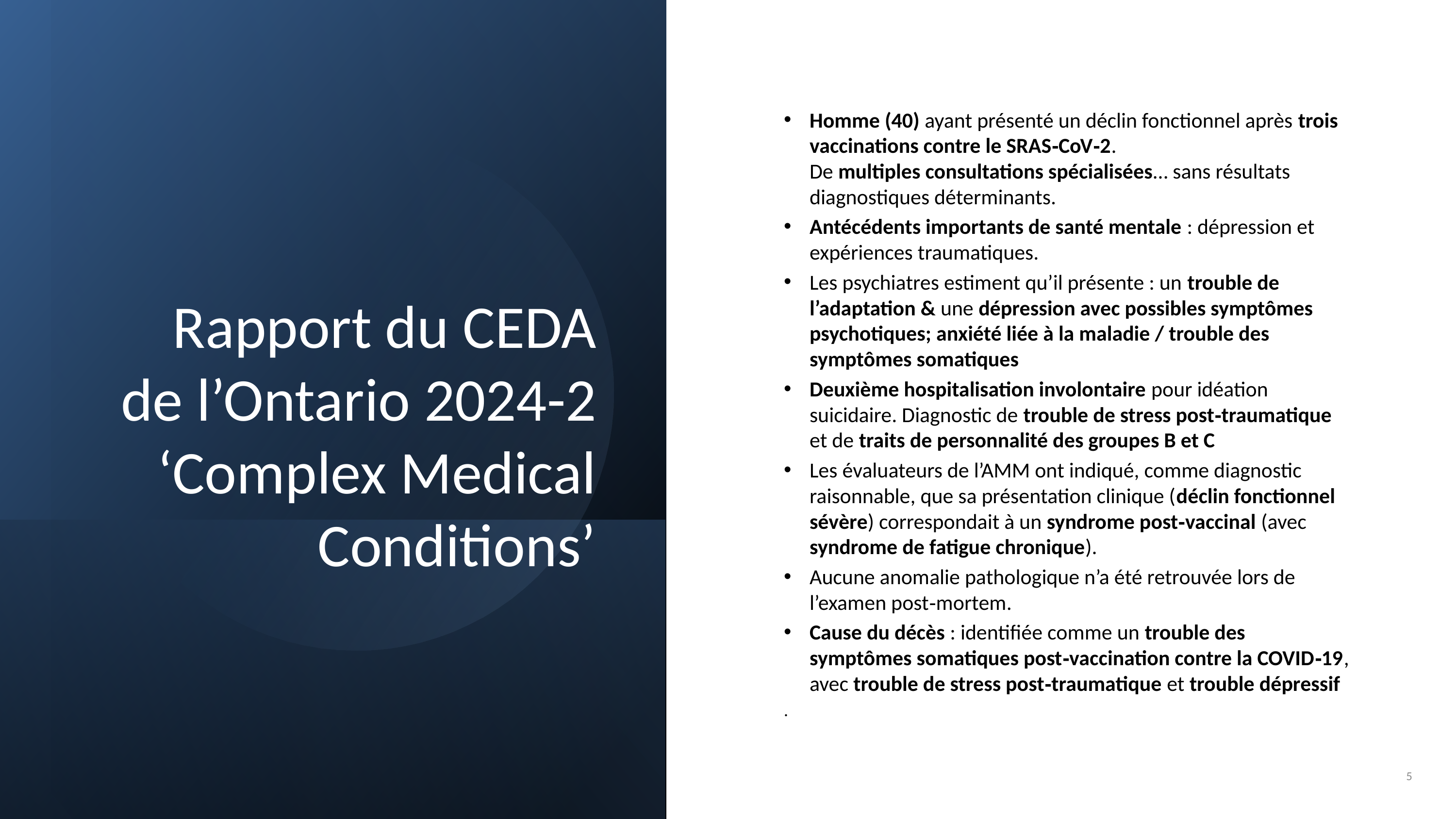

Homme (40) ayant présenté un déclin fonctionnel après trois vaccinations contre le SRAS‑CoV‑2.
De multiples consultations spécialisées… sans résultats diagnostiques déterminants.
Antécédents importants de santé mentale : dépression et expériences traumatiques.
Les psychiatres estiment qu’il présente : un trouble de l’adaptation & une dépression avec possibles symptômes psychotiques; anxiété liée à la maladie / trouble des symptômes somatiques
Deuxième hospitalisation involontaire pour idéation suicidaire. Diagnostic de trouble de stress post‑traumatique et de traits de personnalité des groupes B et C
Les évaluateurs de l’AMM ont indiqué, comme diagnostic raisonnable, que sa présentation clinique (déclin fonctionnel sévère) correspondait à un syndrome post‑vaccinal (avec syndrome de fatigue chronique).
Aucune anomalie pathologique n’a été retrouvée lors de l’examen post‑mortem.
Cause du décès : identifiée comme un trouble des symptômes somatiques post‑vaccination contre la COVID‑19, avec trouble de stress post‑traumatique et trouble dépressif
.

# Rapport du CEDA de l’Ontario 2024-2 ‘Complex Medical Conditions’

5